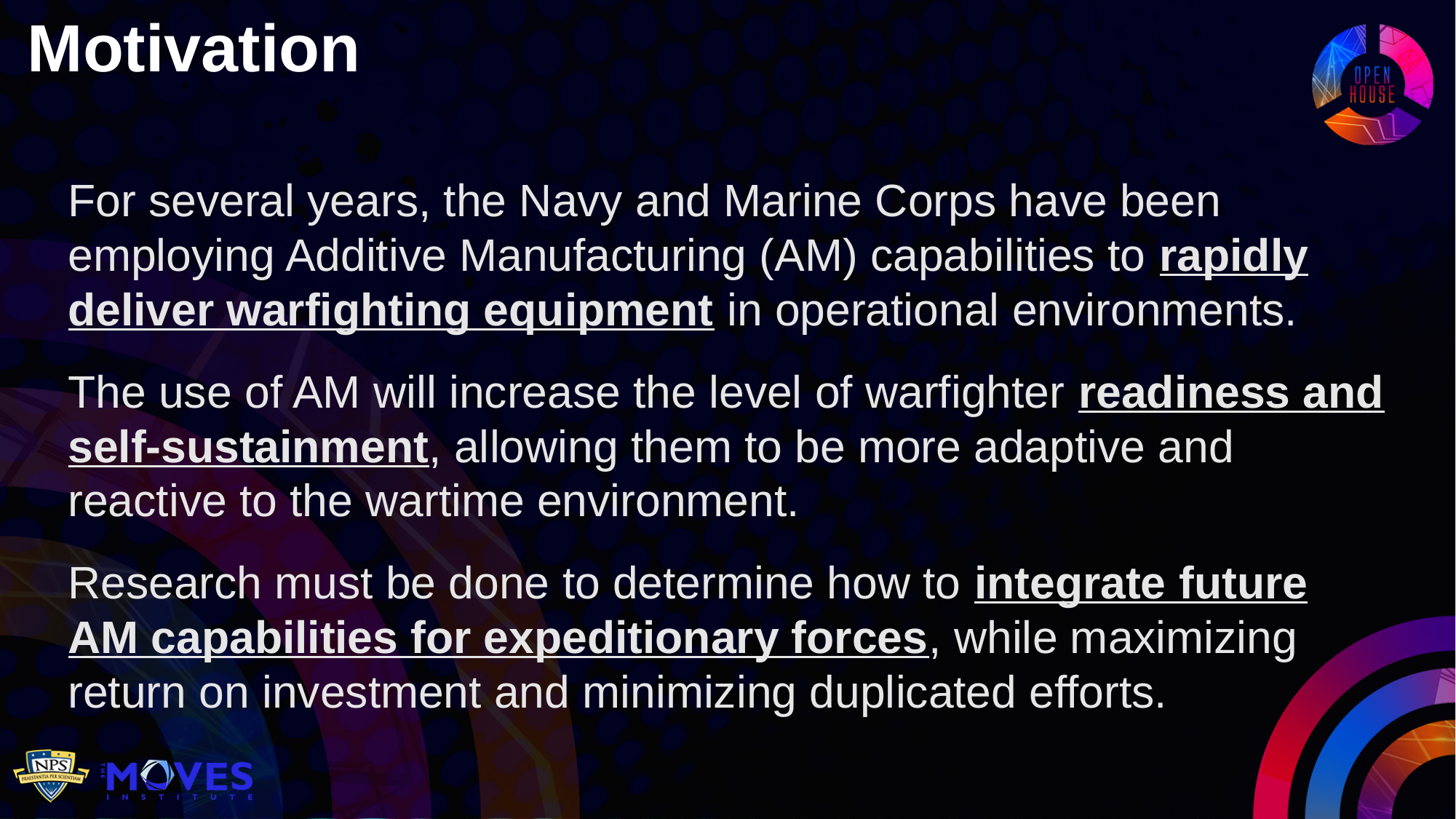

Motivation
For several years, the Navy and Marine Corps have been employing Additive Manufacturing (AM) capabilities to rapidly deliver warfighting equipment in operational environments.
The use of AM will increase the level of warfighter readiness and self-sustainment, allowing them to be more adaptive and reactive to the wartime environment.
Research must be done to determine how to integrate future AM capabilities for expeditionary forces, while maximizing return on investment and minimizing duplicated efforts.